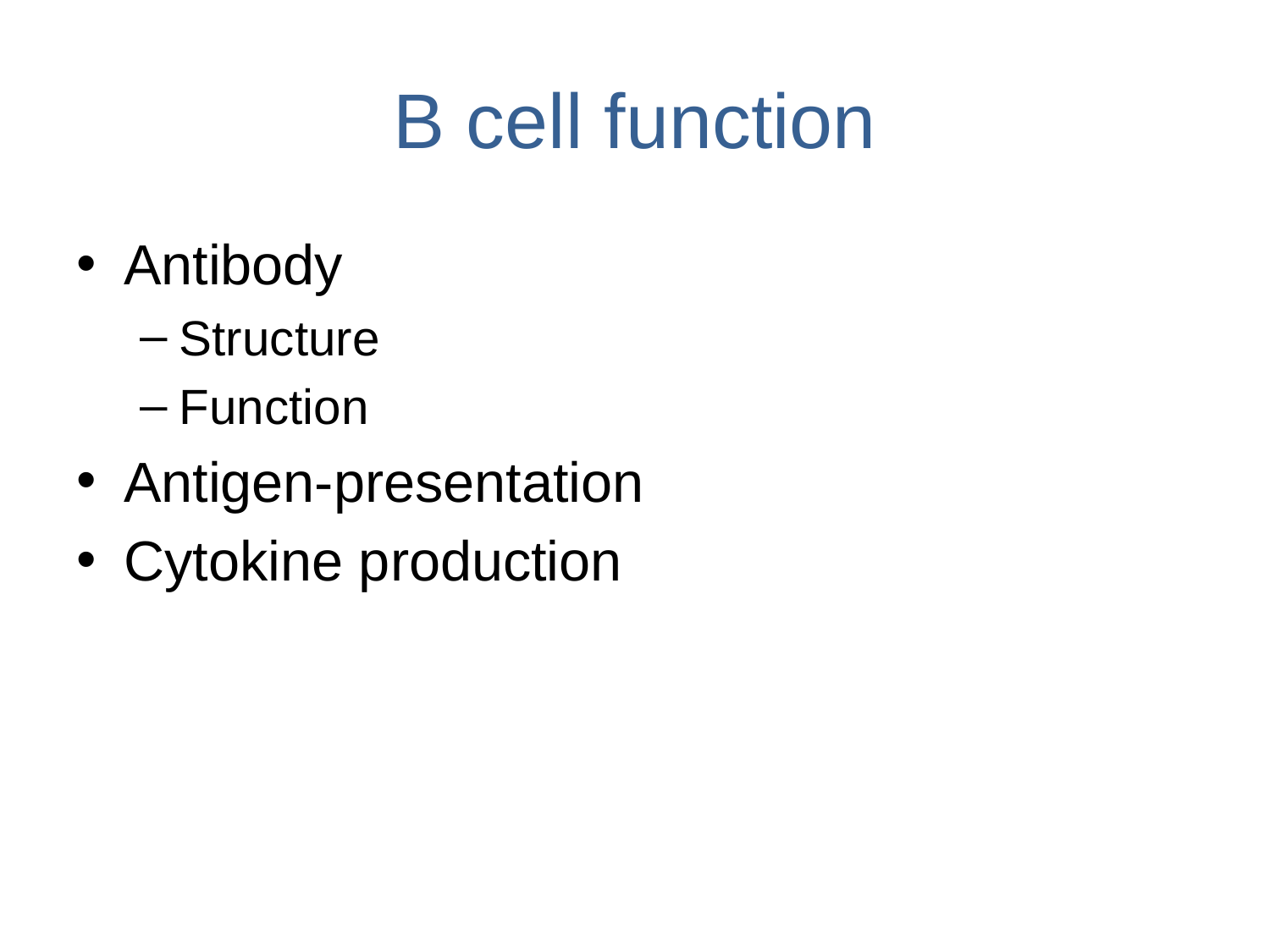

# B cell function
Antibody
Structure
Function
Antigen-presentation
Cytokine production